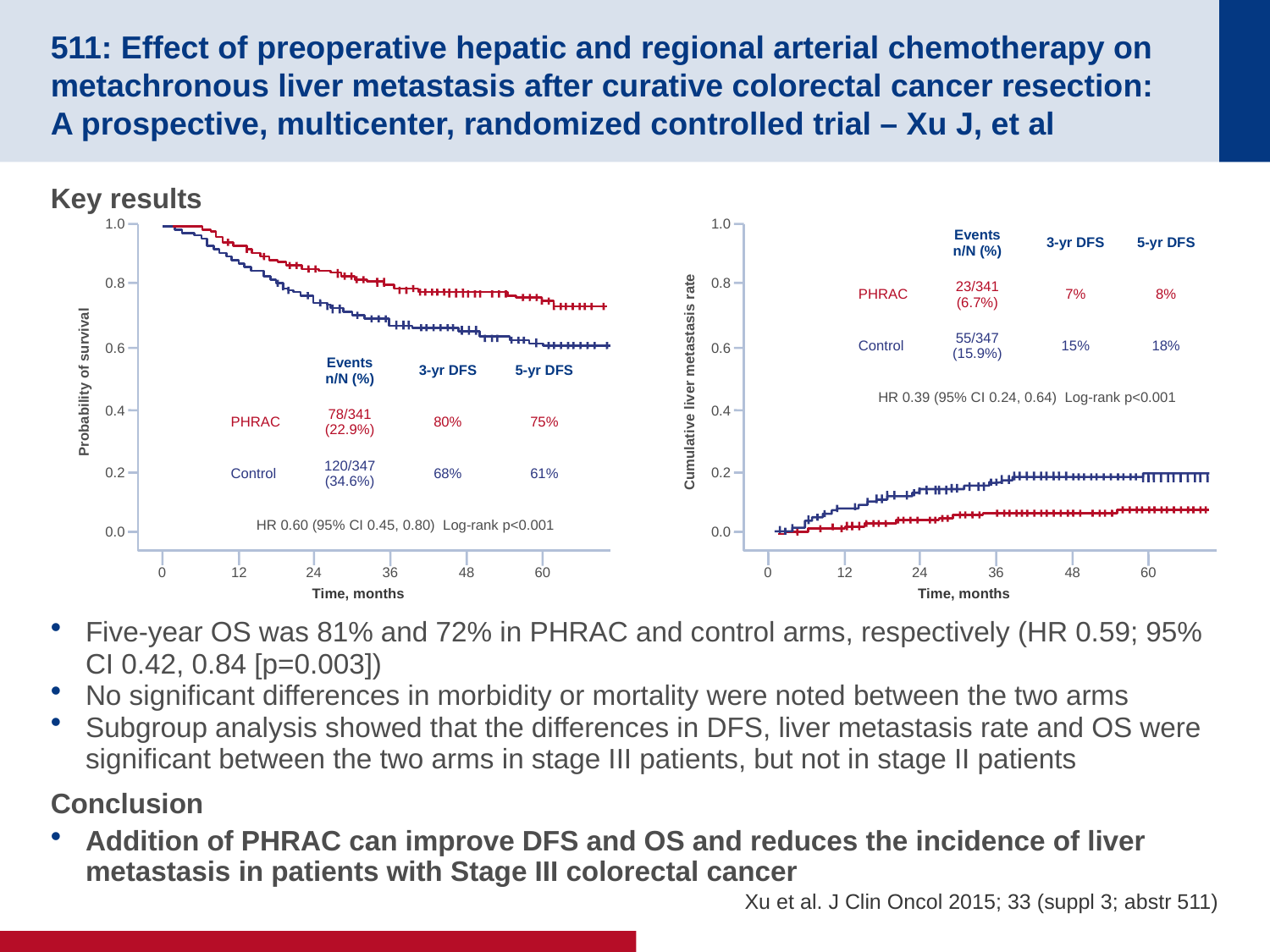

# 511: Effect of preoperative hepatic and regional arterial chemotherapy on metachronous liver metastasis after curative colorectal cancer resection: A prospective, multicenter, randomized controlled trial – Xu J, et al
Key results
Five-year OS was 81% and 72% in PHRAC and control arms, respectively (HR 0.59; 95% CI 0.42, 0.84 [p=0.003])
No significant differences in morbidity or mortality were noted between the two arms
Subgroup analysis showed that the differences in DFS, liver metastasis rate and OS were significant between the two arms in stage III patients, but not in stage II patients
Conclusion
Addition of PHRAC can improve DFS and OS and reduces the incidence of liver metastasis in patients with Stage III colorectal cancer
1.0

0.8

0.6

Probability of survival
0.4

0.2

0.0

0
12
24
36
48
60
Time, months
1.0

0.8

0.6

Cumulative liver metastasis rate
0.4

0.2

0.0

0
12
24
36
48
60
Time, months
|  | Events n/N (%) | 3-yr DFS | 5-yr DFS |
| --- | --- | --- | --- |
| PHRAC | 23/341 (6.7%) | 7% | 8% |
| Control | 55/347 (15.9%) | 15% | 18% |
| HR 0.39 (95% CI 0.24, 0.64) Log-rank p<0.001 |  |  |  |

|  | Events n/N (%) | 3-yr DFS | 5-yr DFS |
| --- | --- | --- | --- |
| PHRAC | 78/341 (22.9%) | 80% | 75% |
| Control | 120/347 (34.6%) | 68% | 61% |
| HR 0.60 (95% CI 0.45, 0.80) Log-rank p<0.001 |  |  |  |

Xu et al. J Clin Oncol 2015; 33 (suppl 3; abstr 511)